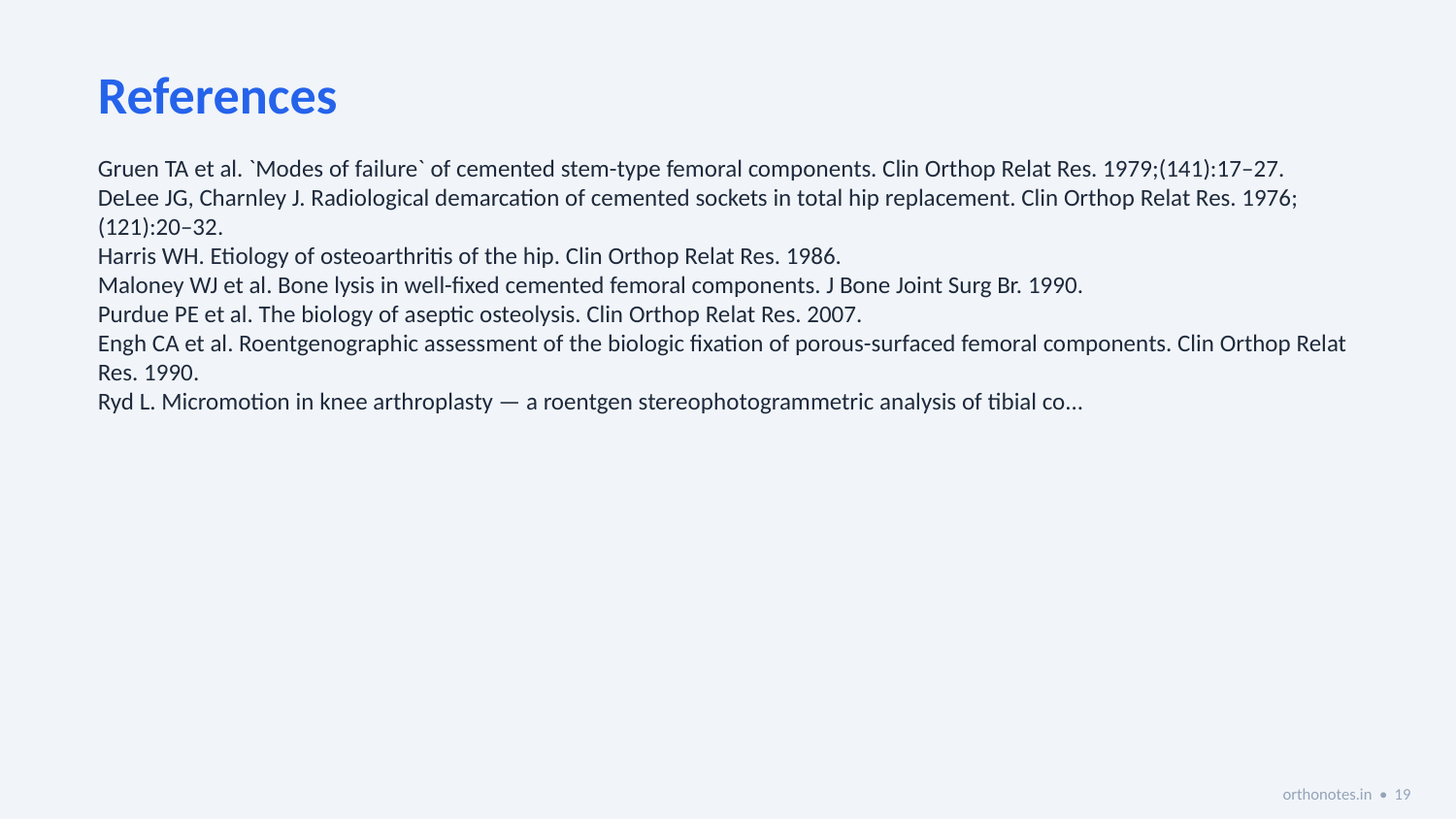

References
Gruen TA et al. `Modes of failure` of cemented stem-type femoral components. Clin Orthop Relat Res. 1979;(141):17–27.
DeLee JG, Charnley J. Radiological demarcation of cemented sockets in total hip replacement. Clin Orthop Relat Res. 1976;(121):20–32.
Harris WH. Etiology of osteoarthritis of the hip. Clin Orthop Relat Res. 1986.
Maloney WJ et al. Bone lysis in well-fixed cemented femoral components. J Bone Joint Surg Br. 1990.
Purdue PE et al. The biology of aseptic osteolysis. Clin Orthop Relat Res. 2007.
Engh CA et al. Roentgenographic assessment of the biologic fixation of porous-surfaced femoral components. Clin Orthop Relat Res. 1990.
Ryd L. Micromotion in knee arthroplasty — a roentgen stereophotogrammetric analysis of tibial co...
orthonotes.in  •  19